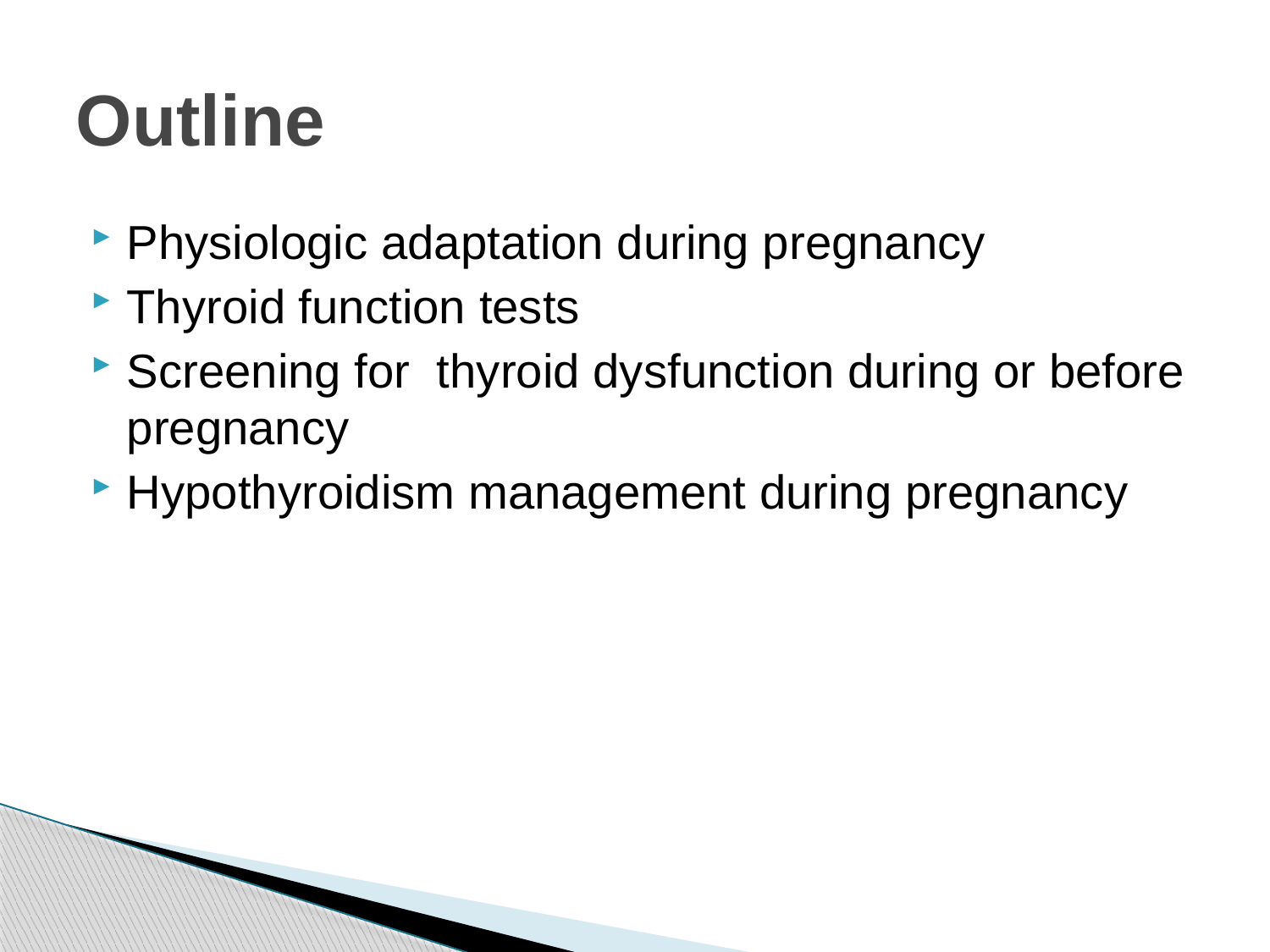

# Outline
Physiologic adaptation during pregnancy
Thyroid function tests
Screening for  thyroid dysfunction during or before pregnancy
Hypothyroidism management during pregnancy